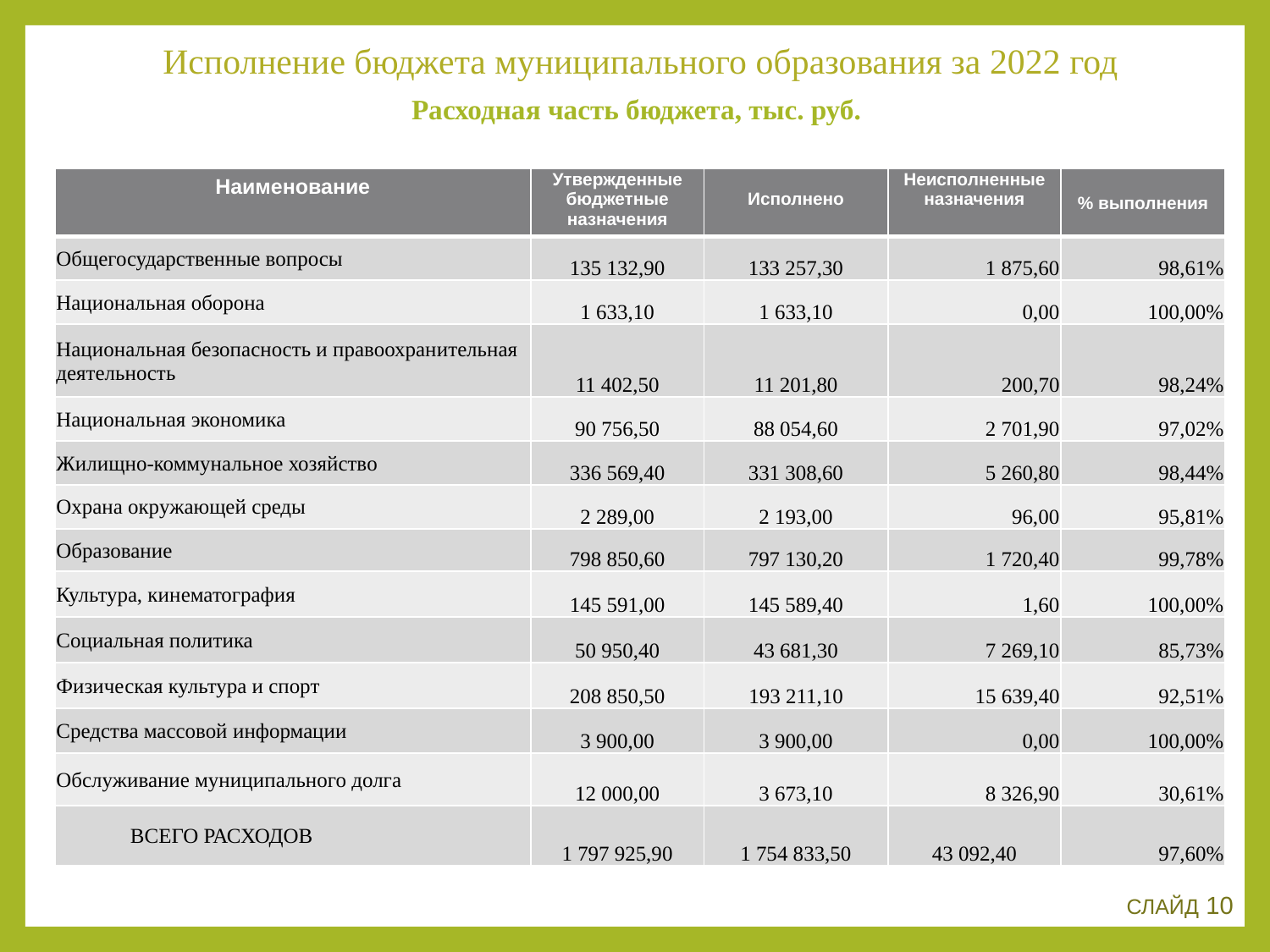

# Исполнение бюджета муниципального образования за 2022 год
Расходная часть бюджета, тыс. руб.

| Наименование | Утвержденные бюджетные назначения | Исполнено | Неисполненные назначения | % выполнения |
| --- | --- | --- | --- | --- |
| Общегосударственные вопросы | 135 132,90 | 133 257,30 | 1 875,60 | 98,61% |
| Национальная оборона | 1 633,10 | 1 633,10 | 0,00 | 100,00% |
| Национальная безопасность и правоохранительная деятельность | 11 402,50 | 11 201,80 | 200,70 | 98,24% |
| Национальная экономика | 90 756,50 | 88 054,60 | 2 701,90 | 97,02% |
| Жилищно-коммунальное хозяйство | 336 569,40 | 331 308,60 | 5 260,80 | 98,44% |
| Охрана окружающей среды | 2 289,00 | 2 193,00 | 96,00 | 95,81% |
| Образование | 798 850,60 | 797 130,20 | 1 720,40 | 99,78% |
| Культура, кинематография | 145 591,00 | 145 589,40 | 1,60 | 100,00% |
| Социальная политика | 50 950,40 | 43 681,30 | 7 269,10 | 85,73% |
| Физическая культура и спорт | 208 850,50 | 193 211,10 | 15 639,40 | 92,51% |
| Средства массовой информации | 3 900,00 | 3 900,00 | 0,00 | 100,00% |
| Обслуживание муниципального долга | 12 000,00 | 3 673,10 | 8 326,90 | 30,61% |
| ВСЕГО РАСХОДОВ | 1 797 925,90 | 1 754 833,50 | 43 092,40 | 97,60% |
СЛАЙД 10